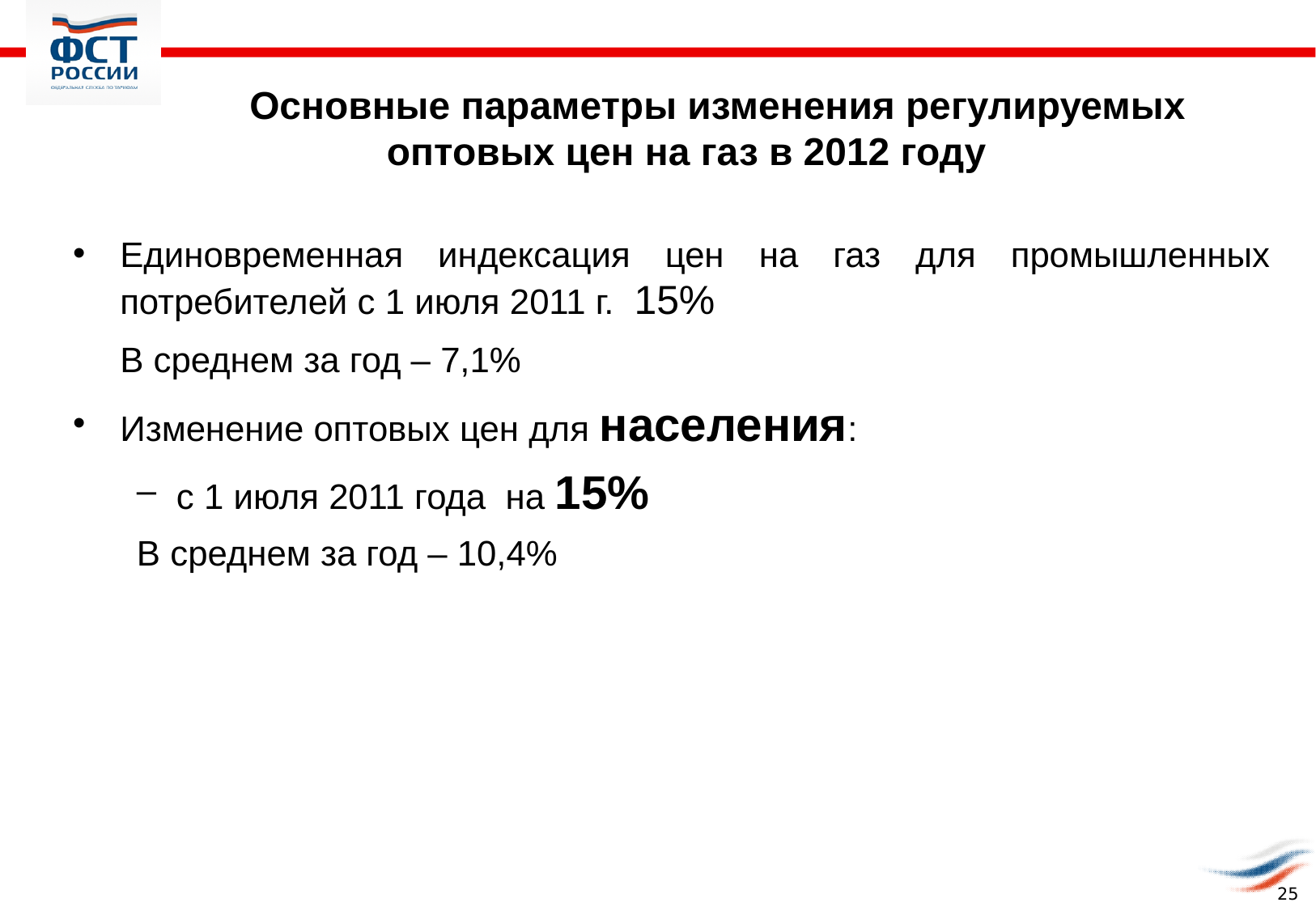

Основные параметры изменения регулируемых оптовых цен на газ в 2012 году
Единовременная индексация цен на газ для промышленных потребителей с 1 июля 2011 г.  15%
	В среднем за год – 7,1%
Изменение оптовых цен для населения:
с 1 июля 2011 года  на 15%
В среднем за год – 10,4%

25